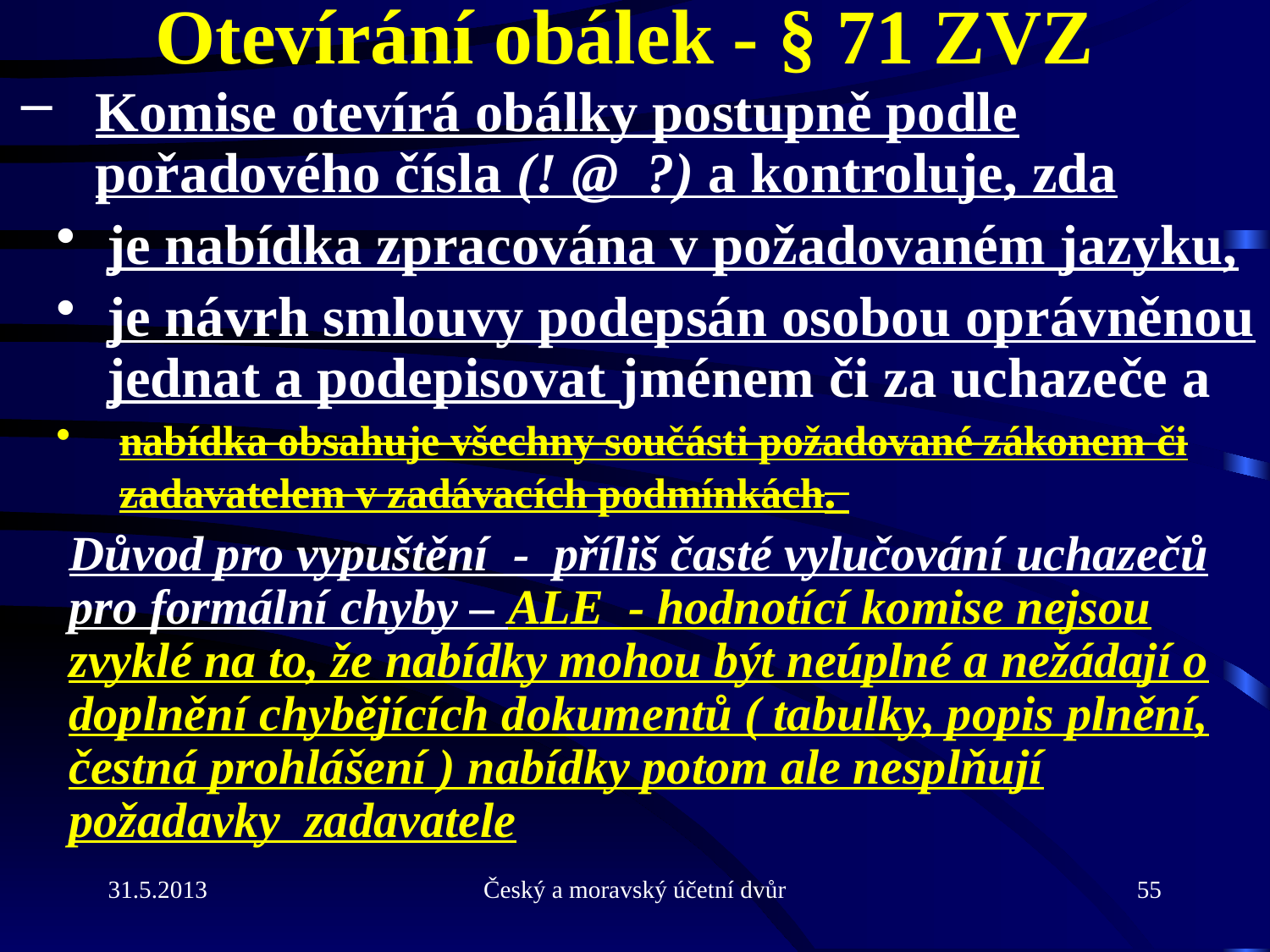

# Otevírání obálek - § 71 ZVZ
Komise otevírá obálky postupně podle pořadového čísla (! @  ?) a kontroluje, zda
je nabídka zpracována v požadovaném jazyku,
je návrh smlouvy podepsán osobou oprávněnou jednat a podepisovat jménem či za uchazeče a
nabídka obsahuje všechny součásti požadované zákonem či zadavatelem v zadávacích podmínkách.
     Důvod pro vypuštění  -  příliš časté vylučování uchazečů pro formální chyby – ALE  - hodnotící komise nejsou zvyklé na to, že nabídky mohou být neúplné a nežádají o doplnění chybějících dokumentů ( tabulky, popis plnění, čestná prohlášení ) nabídky potom ale nesplňují požadavky  zadavatele
31.5.2013
Český a moravský účetní dvůr
55